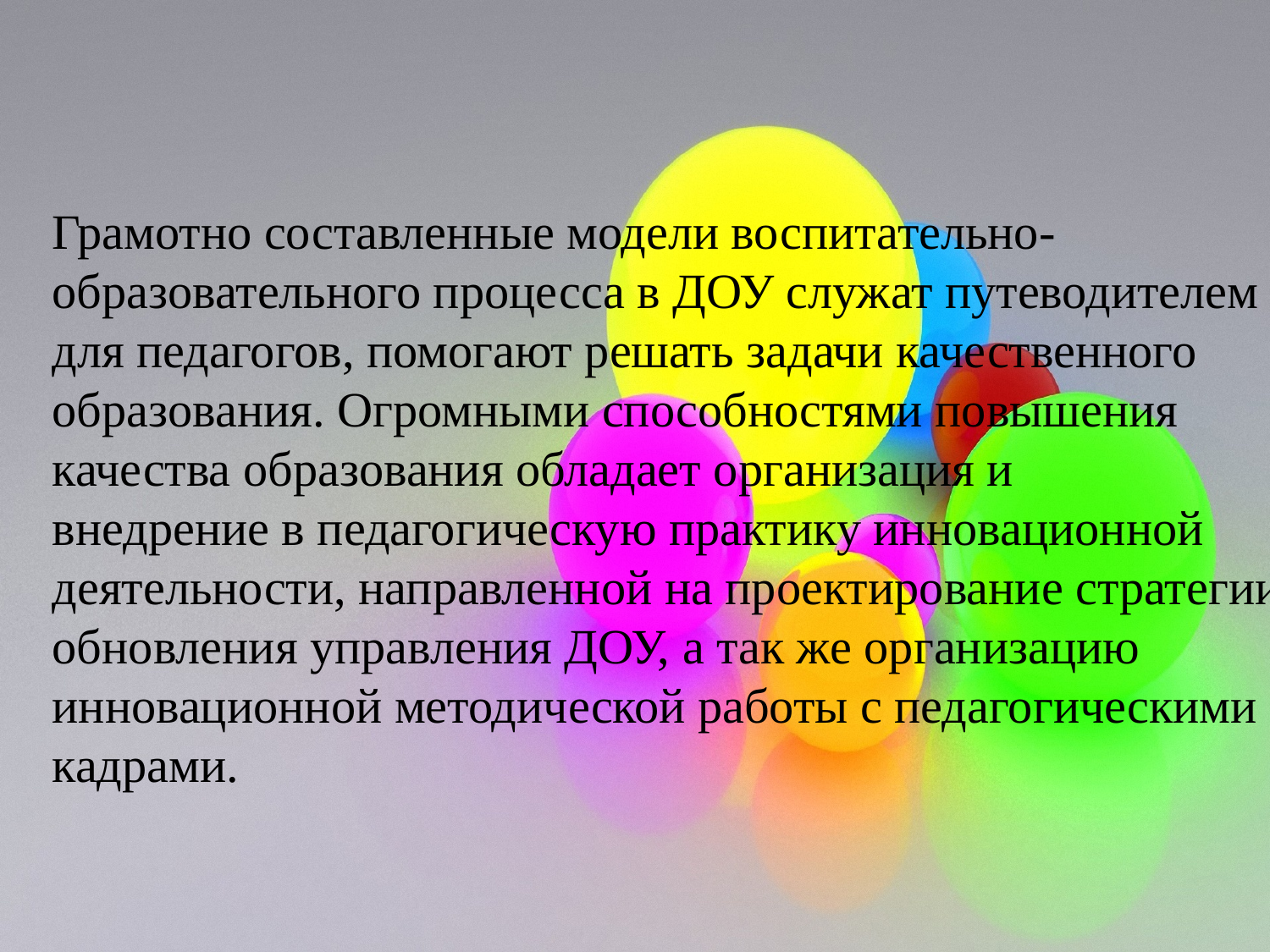

Грамотно составленные модели воспитательно-образовательного процесса в ДОУ служат путеводителем для педагогов, помогают решать задачи качественного образования. Огромными способностями повышения качества образования обладает организация и
внедрение в педагогическую практику инновационной деятельности, направленной на проектирование стратегии обновления управления ДОУ, а так же организацию инновационной методической работы с педагогическими кадрами.